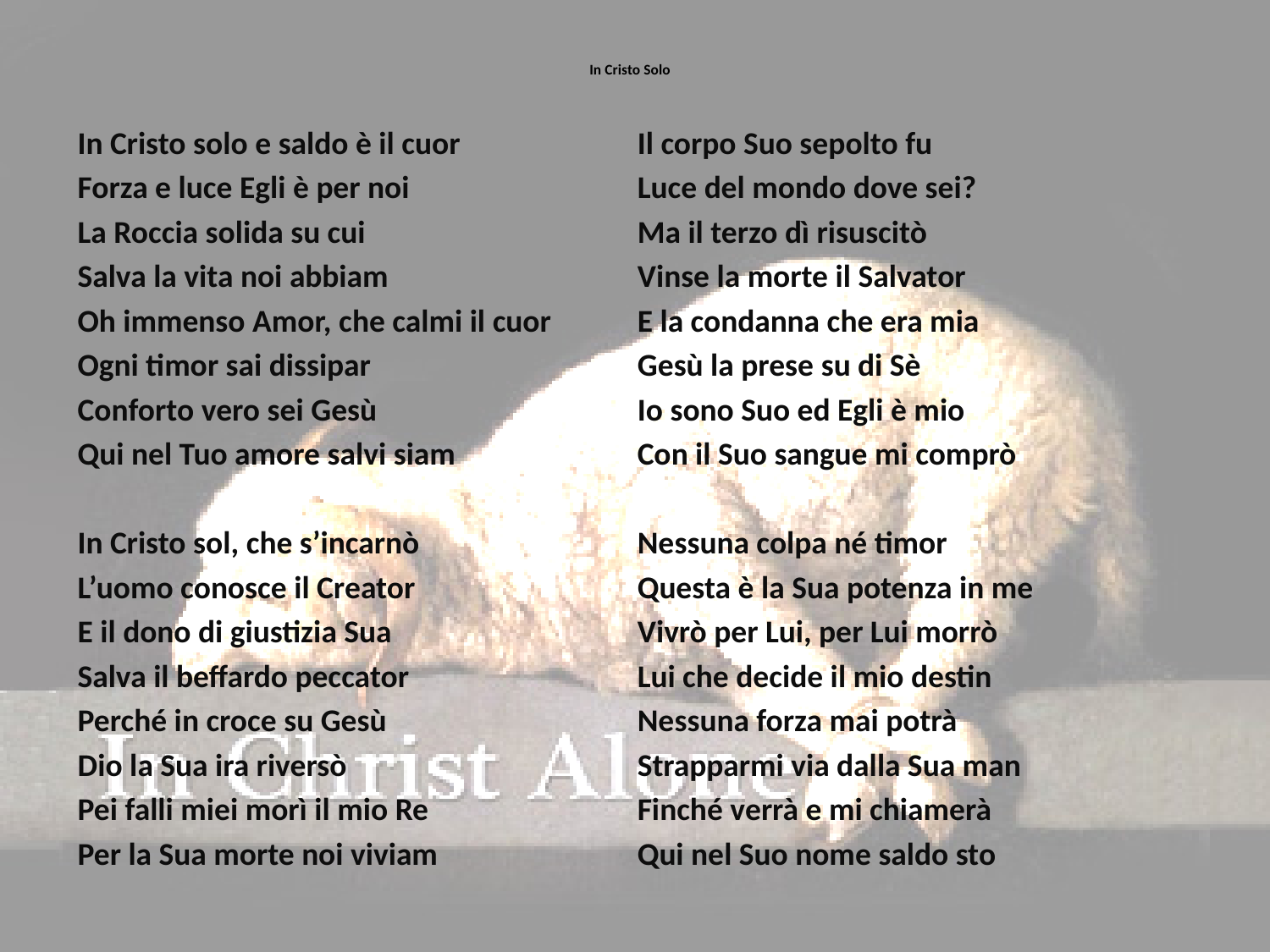

# In Cristo Solo
In Cristo solo e saldo è il cuor
Forza e luce Egli è per noi
La Roccia solida su cui
Salva la vita noi abbiam
Oh immenso Amor, che calmi il cuor
Ogni timor sai dissipar
Conforto vero sei Gesù
Qui nel Tuo amore salvi siam

In Cristo sol, che s’incarnò
L’uomo conosce il Creator
E il dono di giustizia Sua
Salva il beffardo peccator
Perché in croce su Gesù
Dio la Sua ira riversò
Pei falli miei morì il mio Re
Per la Sua morte noi viviam

Il corpo Suo sepolto fu
Luce del mondo dove sei?
Ma il terzo dì risuscitò
Vinse la morte il Salvator
E la condanna che era mia
Gesù la prese su di Sè
Io sono Suo ed Egli è mio
Con il Suo sangue mi comprò

Nessuna colpa né timor
Questa è la Sua potenza in me
Vivrò per Lui, per Lui morrò
Lui che decide il mio destin
Nessuna forza mai potrà
Strapparmi via dalla Sua man
Finché verrà e mi chiamerà
Qui nel Suo nome saldo sto